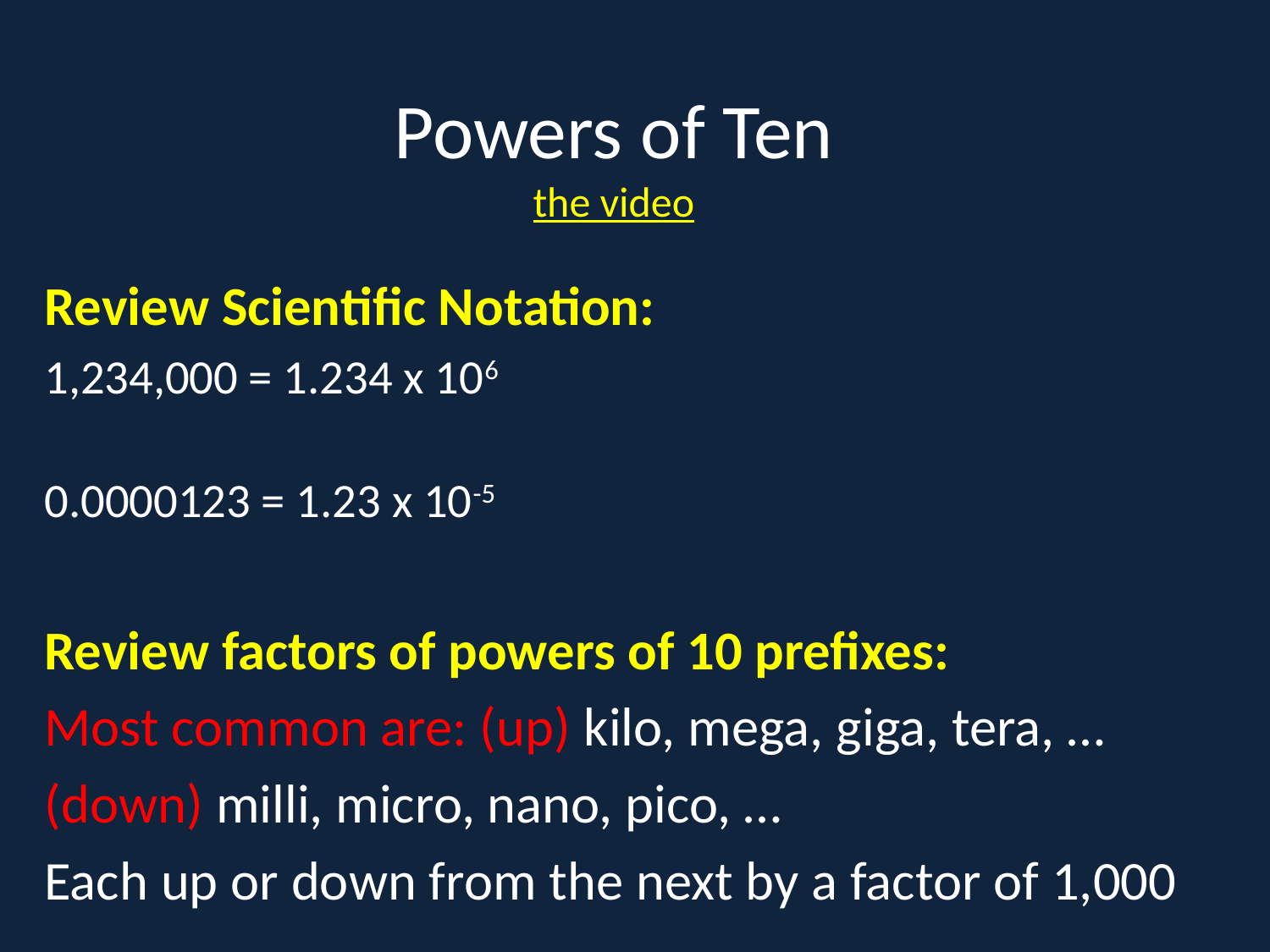

# Powers of Ten the video
Review Scientific Notation:
1,234,000 = 1.234 x 106

0.0000123 = 1.23 x 10-5

Review factors of powers of 10 prefixes:
Most common are: (up) kilo, mega, giga, tera, …
(down) milli, micro, nano, pico, …
Each up or down from the next by a factor of 1,000